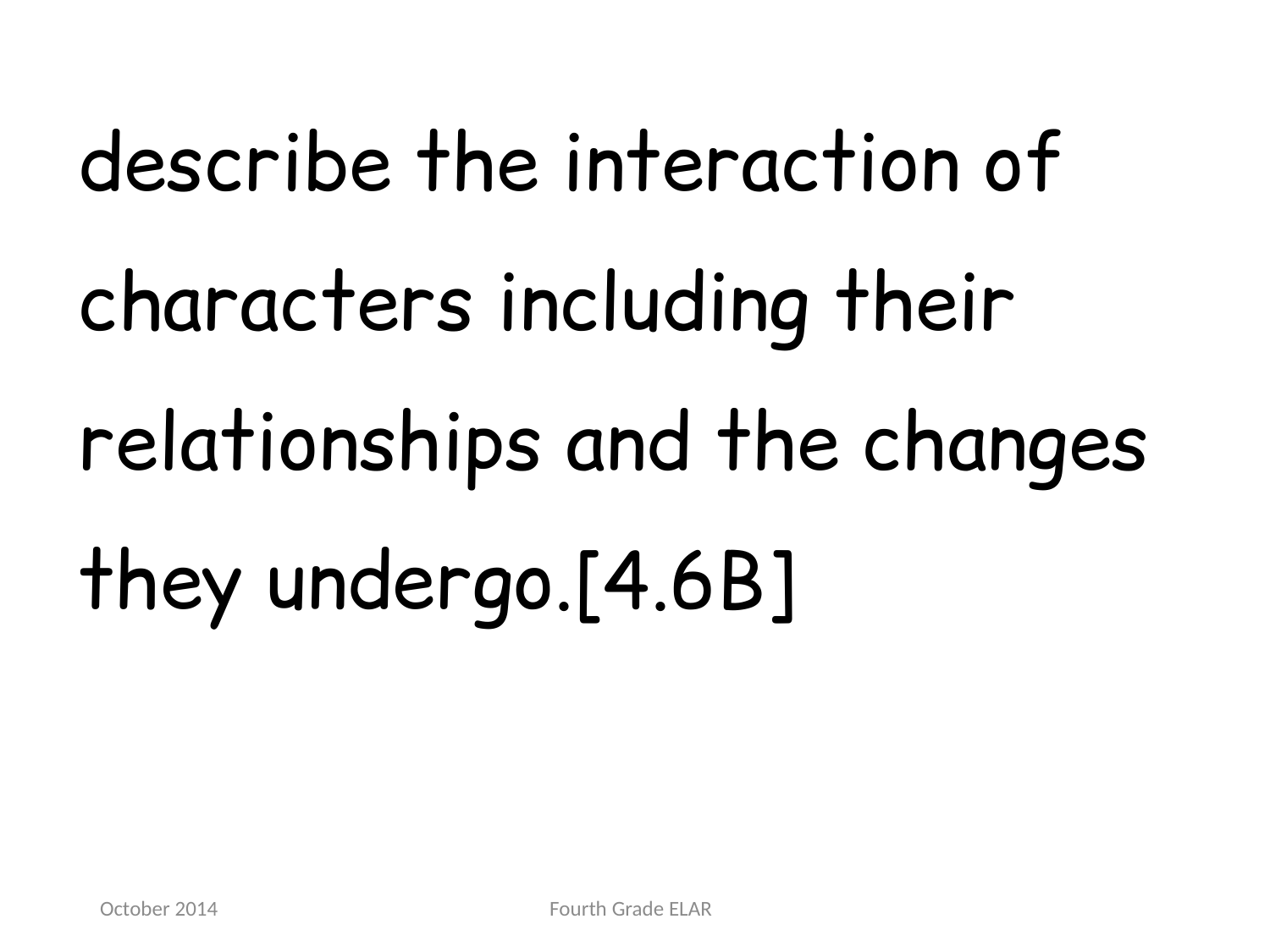

describe the interaction of characters including their relationships and the changes they undergo.[4.6B]
October 2014
Fourth Grade ELAR